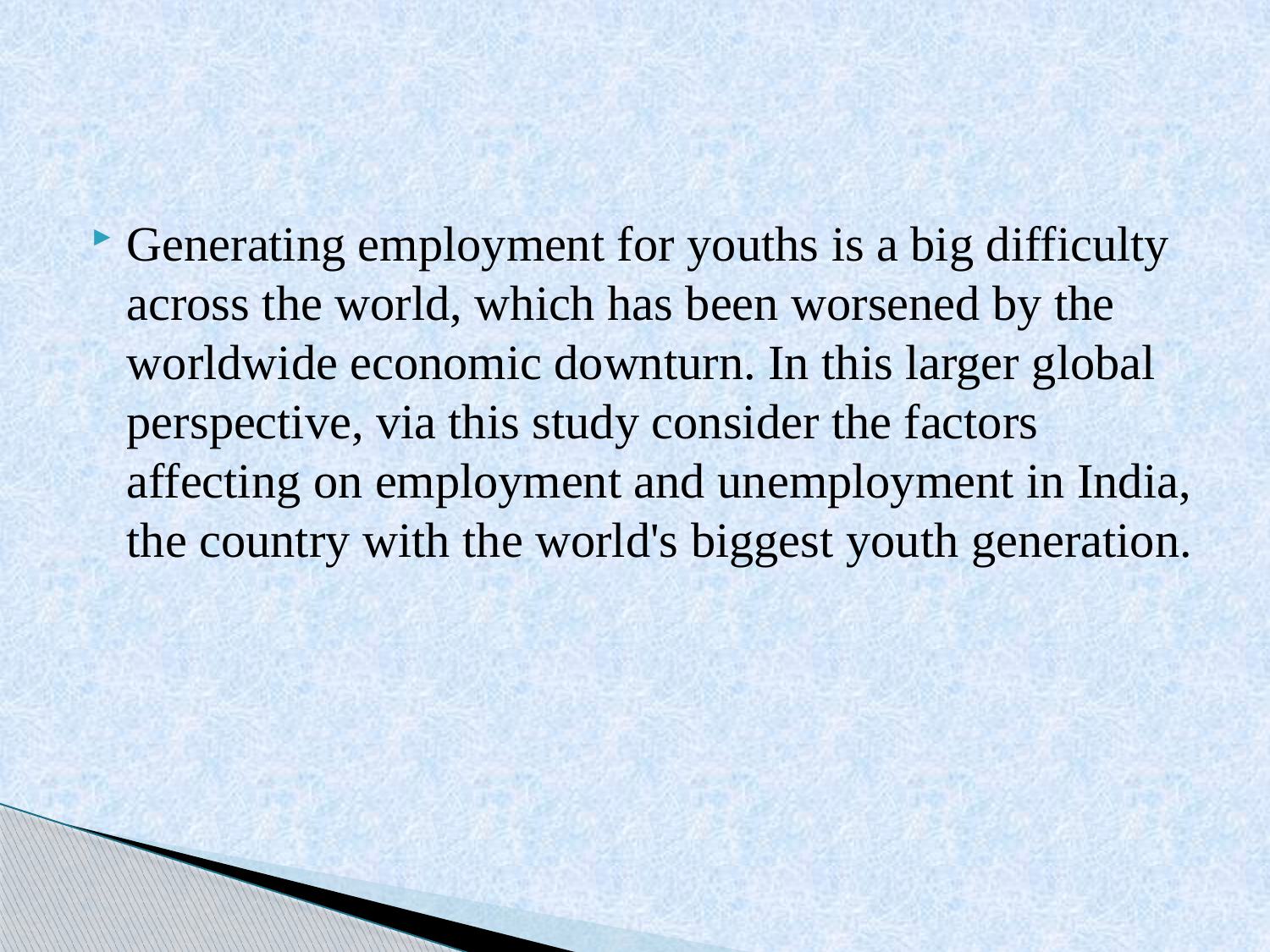

Generating employment for youths is a big difficulty across the world, which has been worsened by the worldwide economic downturn. In this larger global perspective, via this study consider the factors affecting on employment and unemployment in India, the country with the world's biggest youth generation.